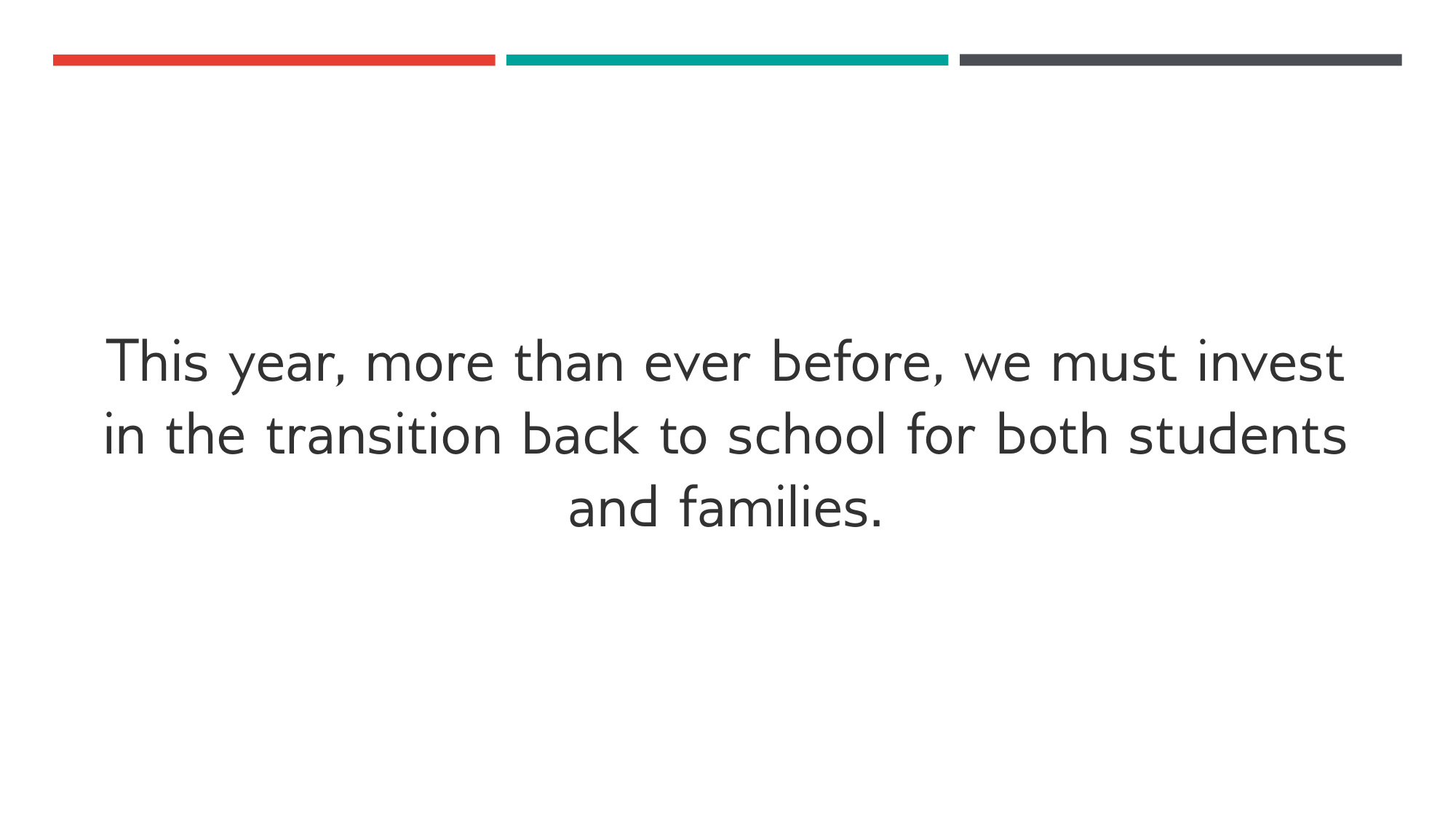

This year, more than ever before, we must invest in the transition back to school for both students and families.